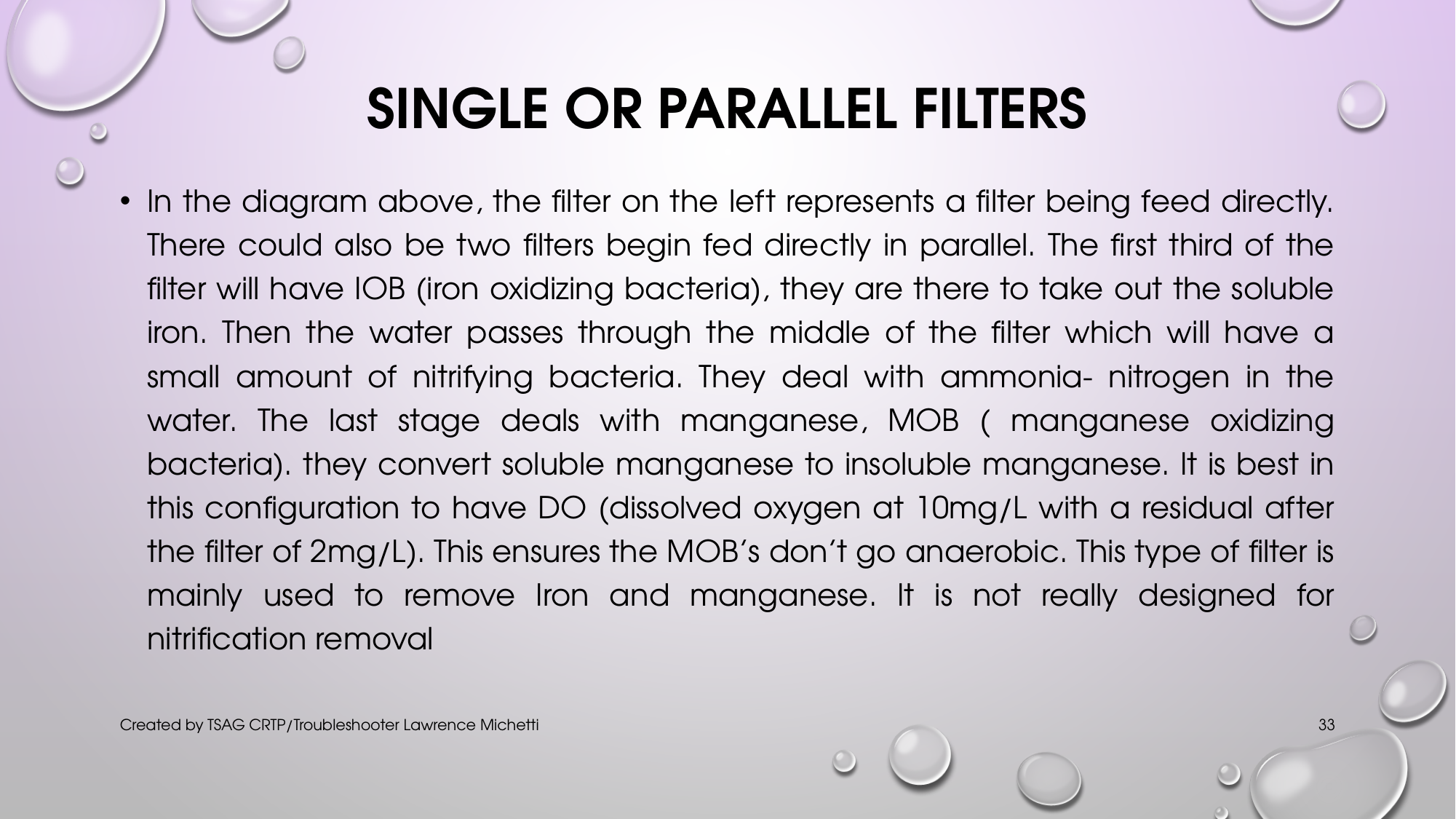

# Single or parallel filters
In the diagram above, the filter on the left represents a filter being feed directly. There could also be two filters begin fed directly in parallel. The first third of the filter will have IOB (iron oxidizing bacteria), they are there to take out the soluble iron. Then the water passes through the middle of the filter which will have a small amount of nitrifying bacteria. They deal with ammonia- nitrogen in the water. The last stage deals with manganese, MOB ( manganese oxidizing bacteria). they convert soluble manganese to insoluble manganese. It is best in this configuration to have DO (dissolved oxygen at 10mg/L with a residual after the filter of 2mg/L). This ensures the MOB’s don’t go anaerobic. This type of filter is mainly used to remove Iron and manganese. It is not really designed for nitrification removal
Created by TSAG CRTP/Troubleshooter Lawrence Michetti
33